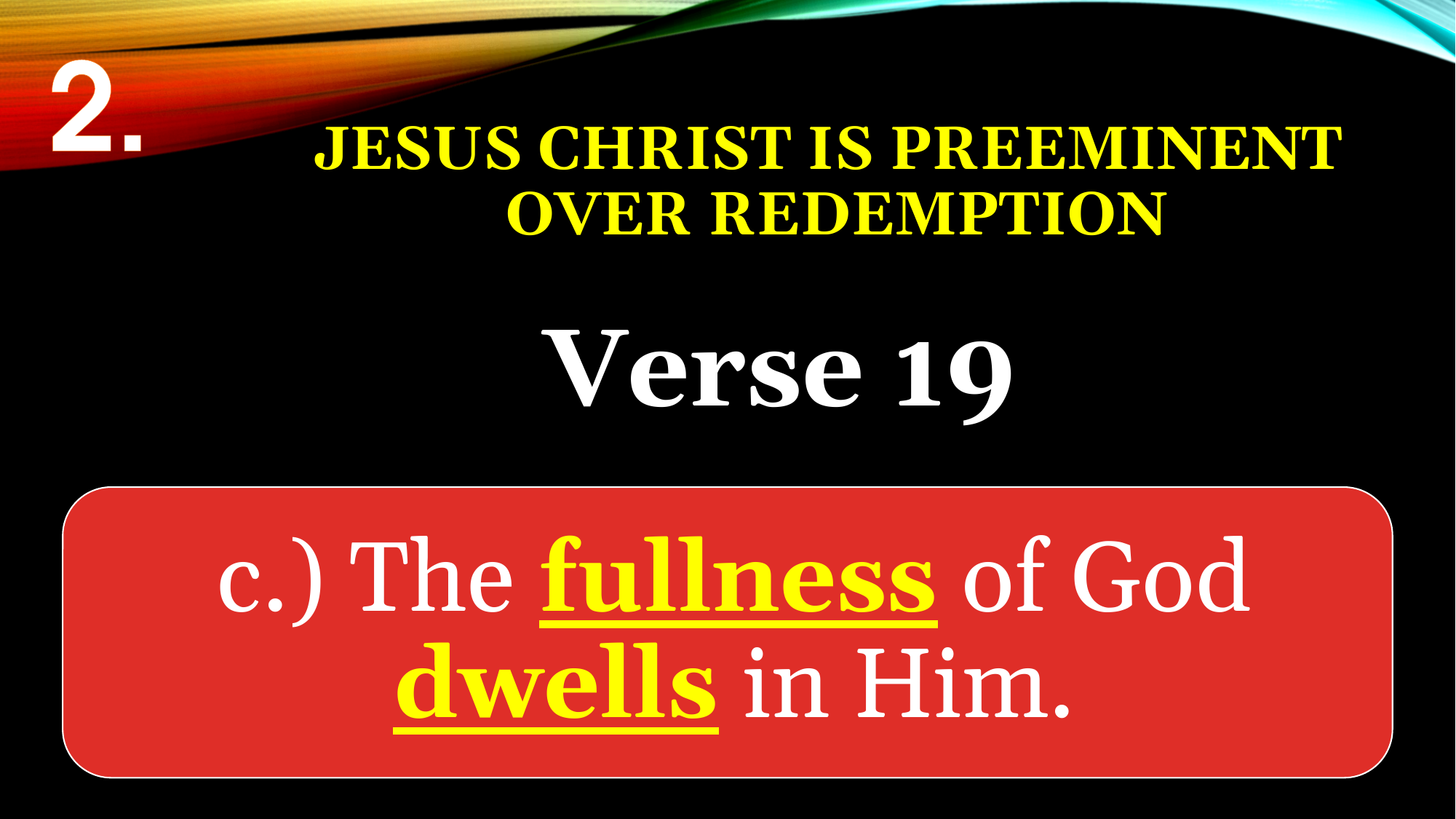

2.
# Jesus Christ is preeminent over redemption
Verse 19
c.) The fullness of God dwells in Him.